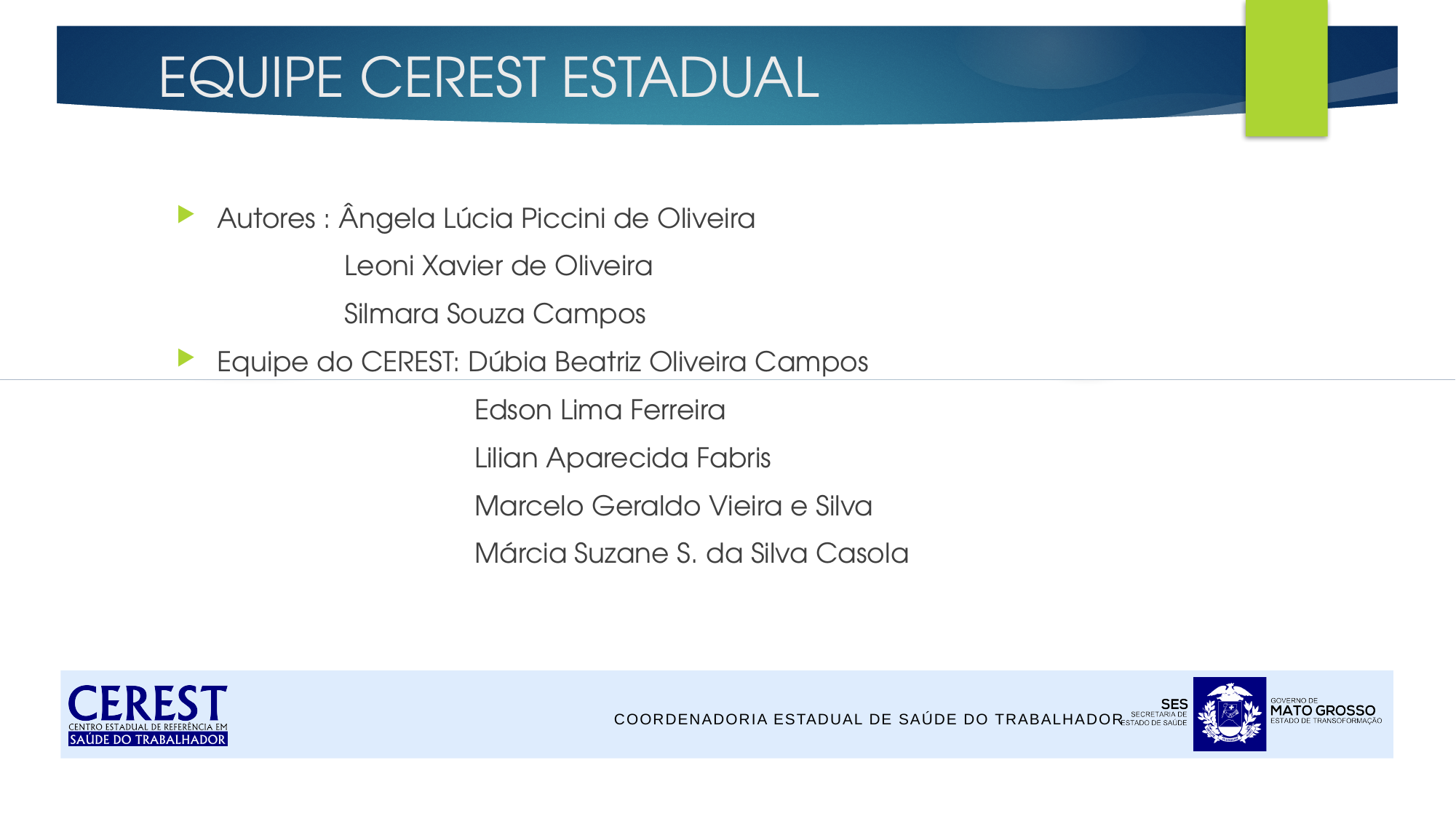

# EQUIPE CEREST ESTADUAL
Autores : Ângela Lúcia Piccini de Oliveira
                      Leoni Xavier de Oliveira
                      Silmara Souza Campos
Equipe do CEREST: Dúbia Beatriz Oliveira Campos
                                       Edson Lima Ferreira
                                       Lilian Aparecida Fabris
                                       Marcelo Geraldo Vieira e Silva
                                       Márcia Suzane S. da Silva Casola